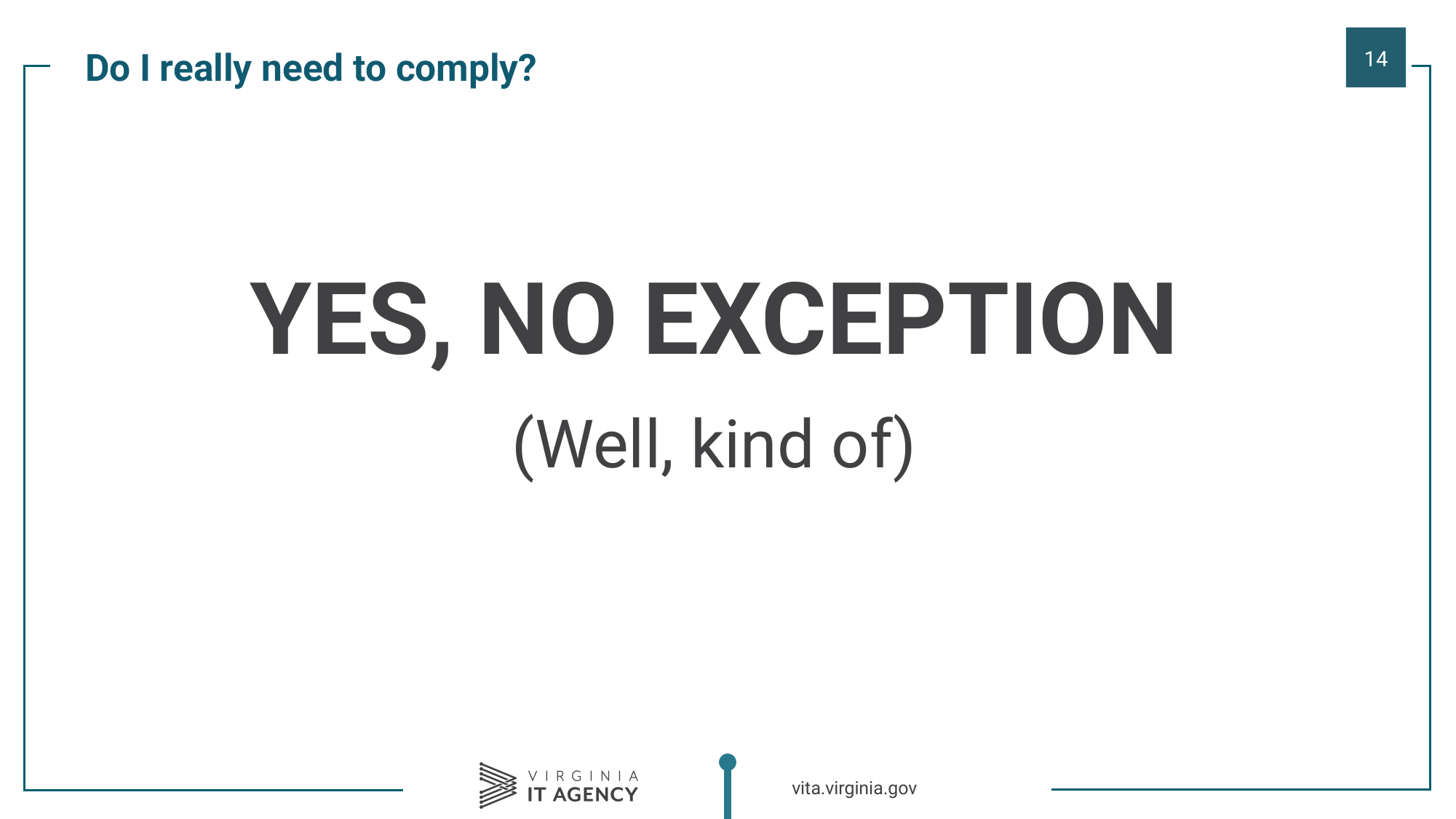

Do I really need to comply?

|  |
| --- |
| YES, NO EXCEPTION (Well, kind of) |
|  |
|  |
|  |
|  |
|  |
|  |
|  |
|  |
|  |
|  |